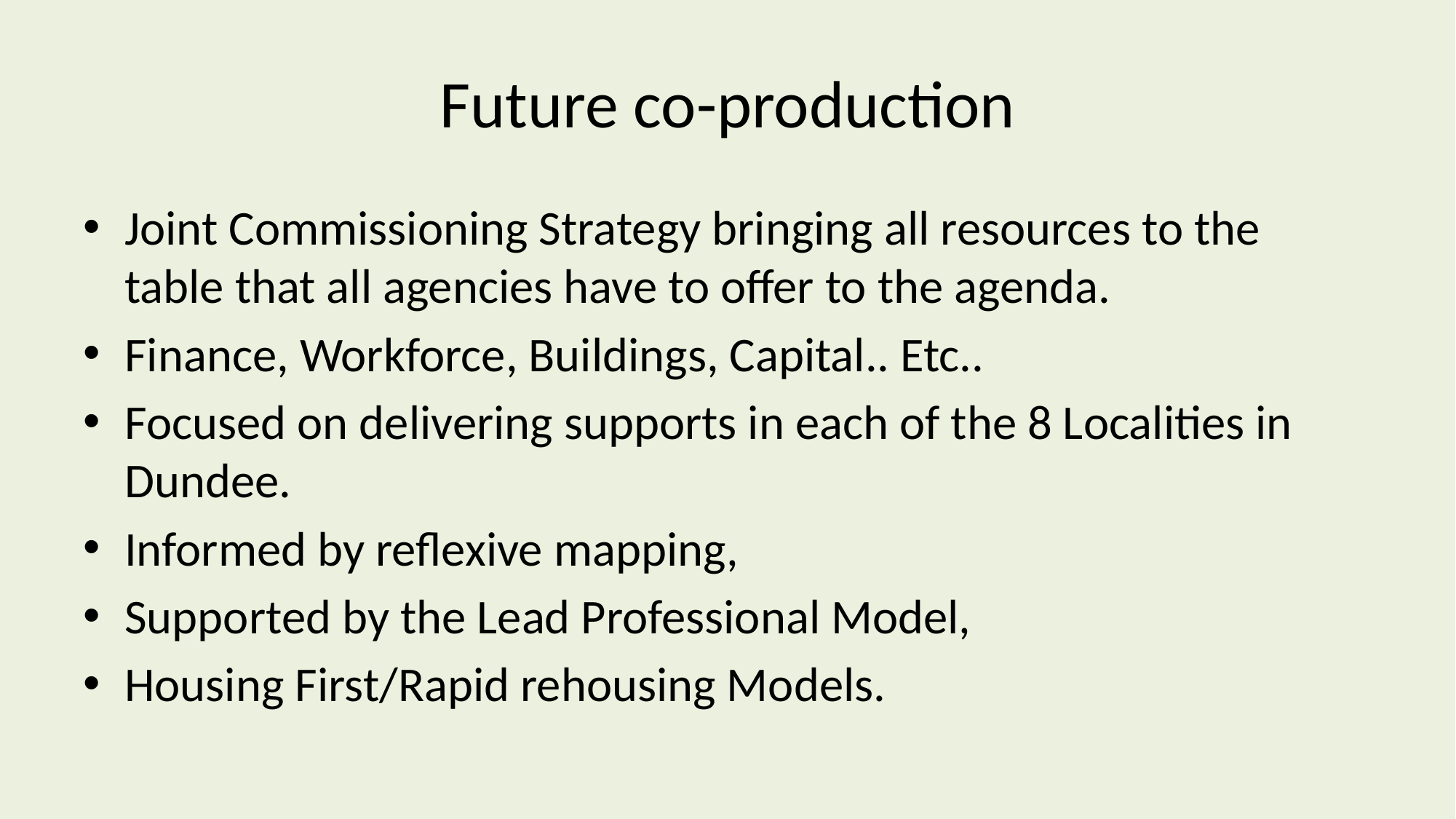

# Future co-production
Joint Commissioning Strategy bringing all resources to the table that all agencies have to offer to the agenda.
Finance, Workforce, Buildings, Capital.. Etc..
Focused on delivering supports in each of the 8 Localities in Dundee.
Informed by reflexive mapping,
Supported by the Lead Professional Model,
Housing First/Rapid rehousing Models.